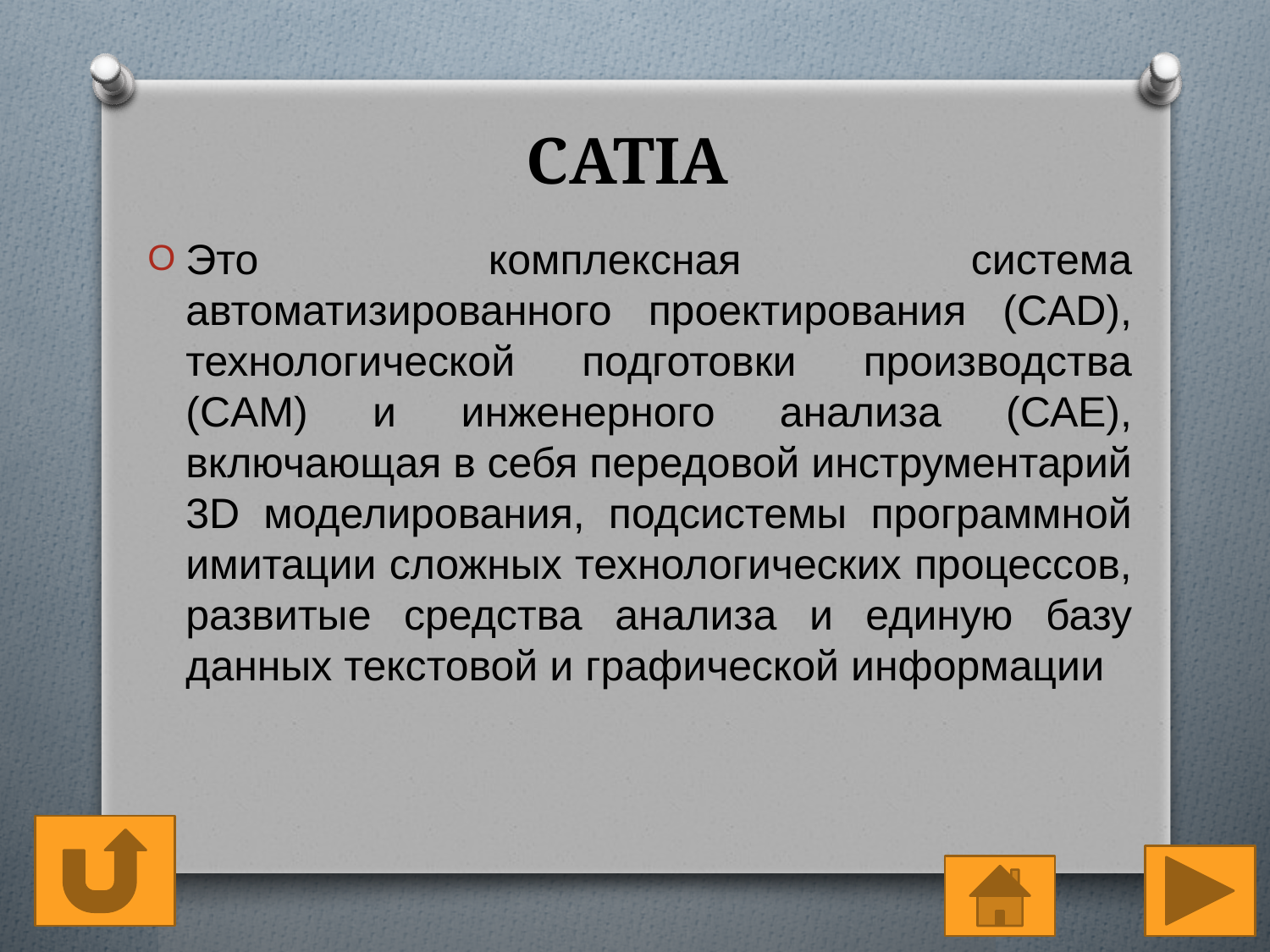

# CATIA
Это комплексная система автоматизированного проектирования (CAD), технологической подготовки производства (CAM) и инженерного анализа (САЕ), включающая в себя передовой инструментарий 3D моделирования, подсистемы программной имитации сложных технологических процессов, развитые средства анализа и единую базу данных текстовой и графической информации